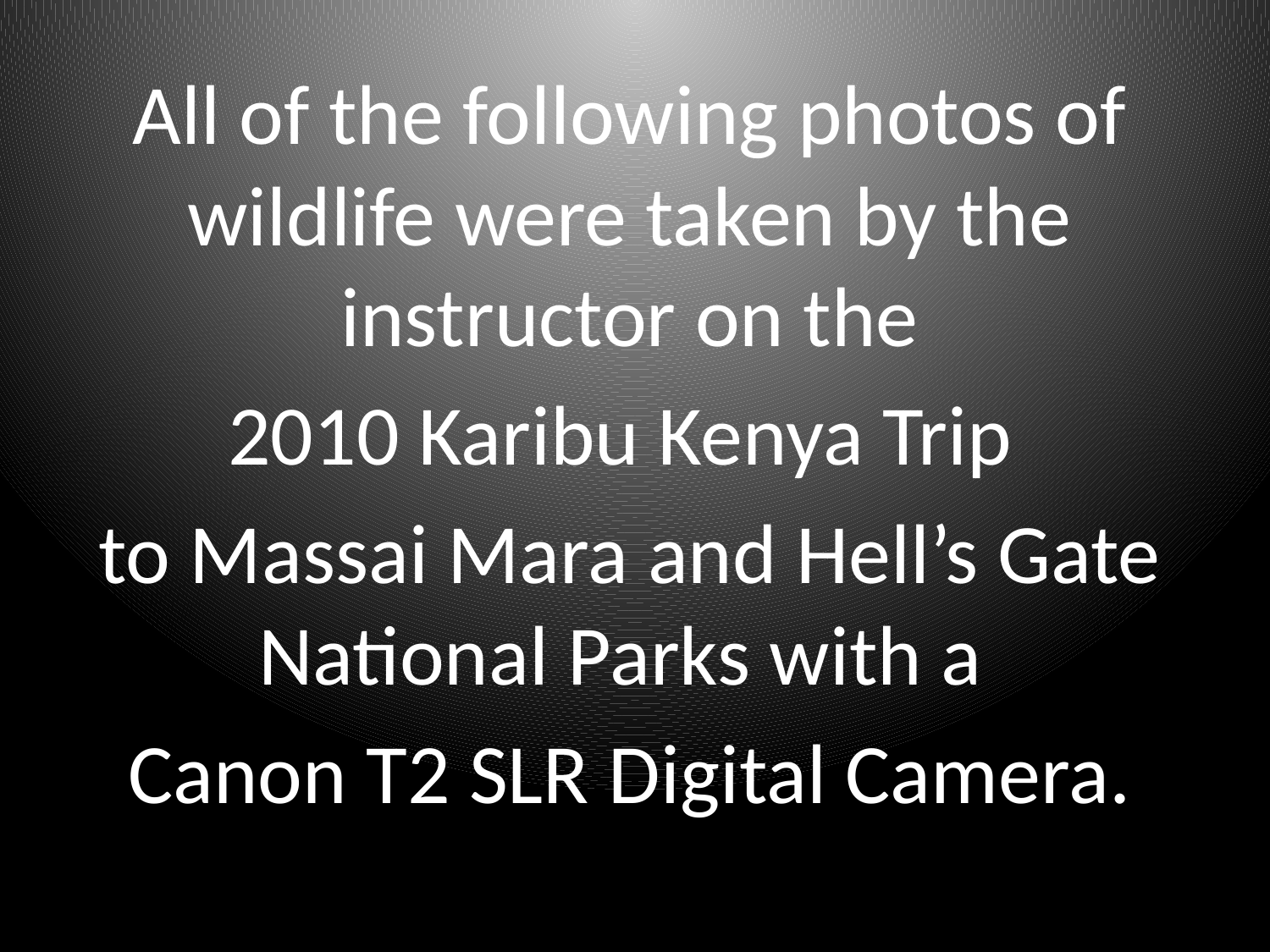

All of the following photos of wildlife were taken by the instructor on the
2010 Karibu Kenya Trip
to Massai Mara and Hell’s Gate National Parks with a
Canon T2 SLR Digital Camera.